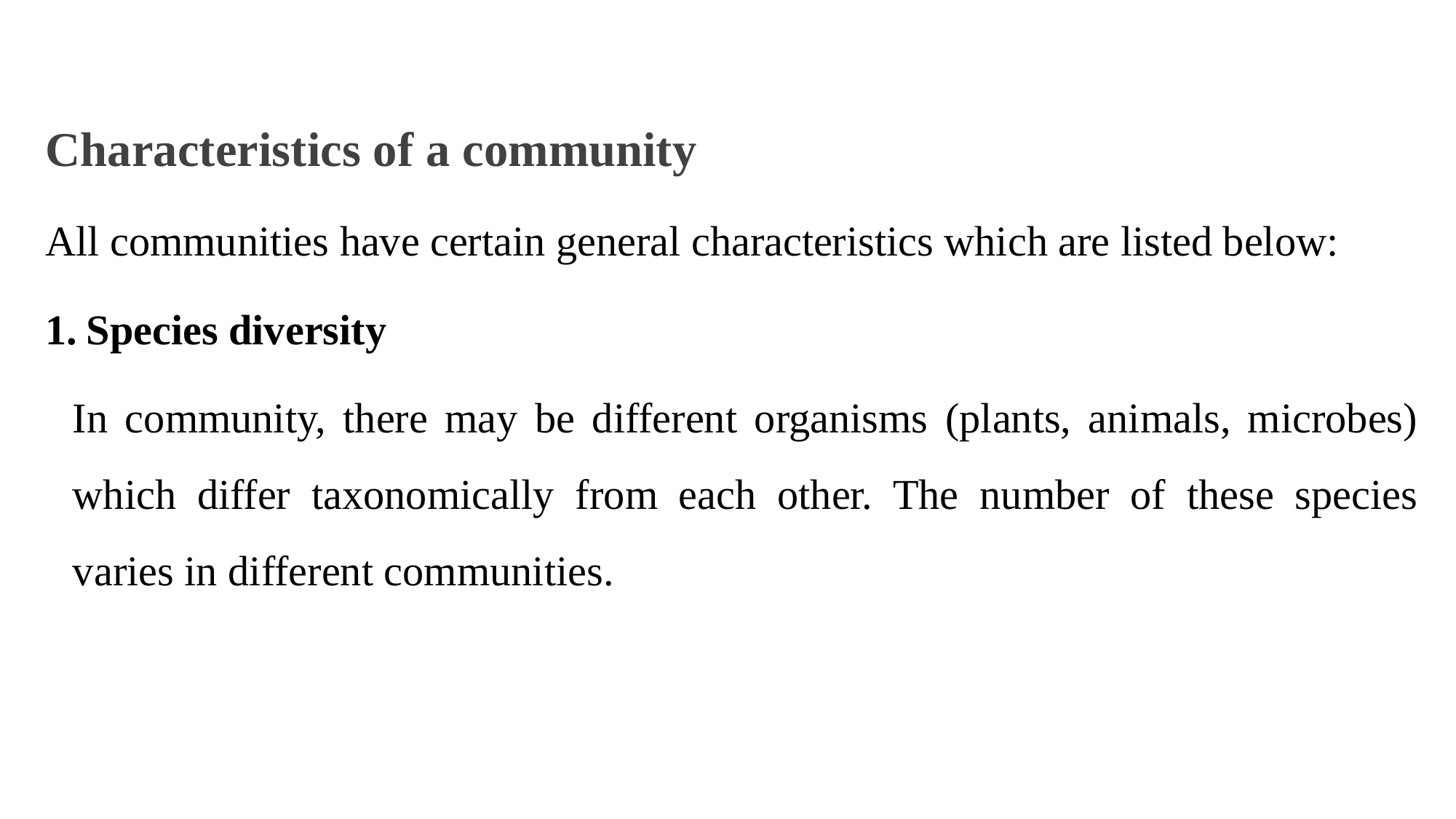

Characteristics of a community
All communities have certain general characteristics which are listed below:
Species diversity
In community, there may be different organisms (plants, animals, microbes) which differ taxonomically from each other. The number of these species varies in different communities.